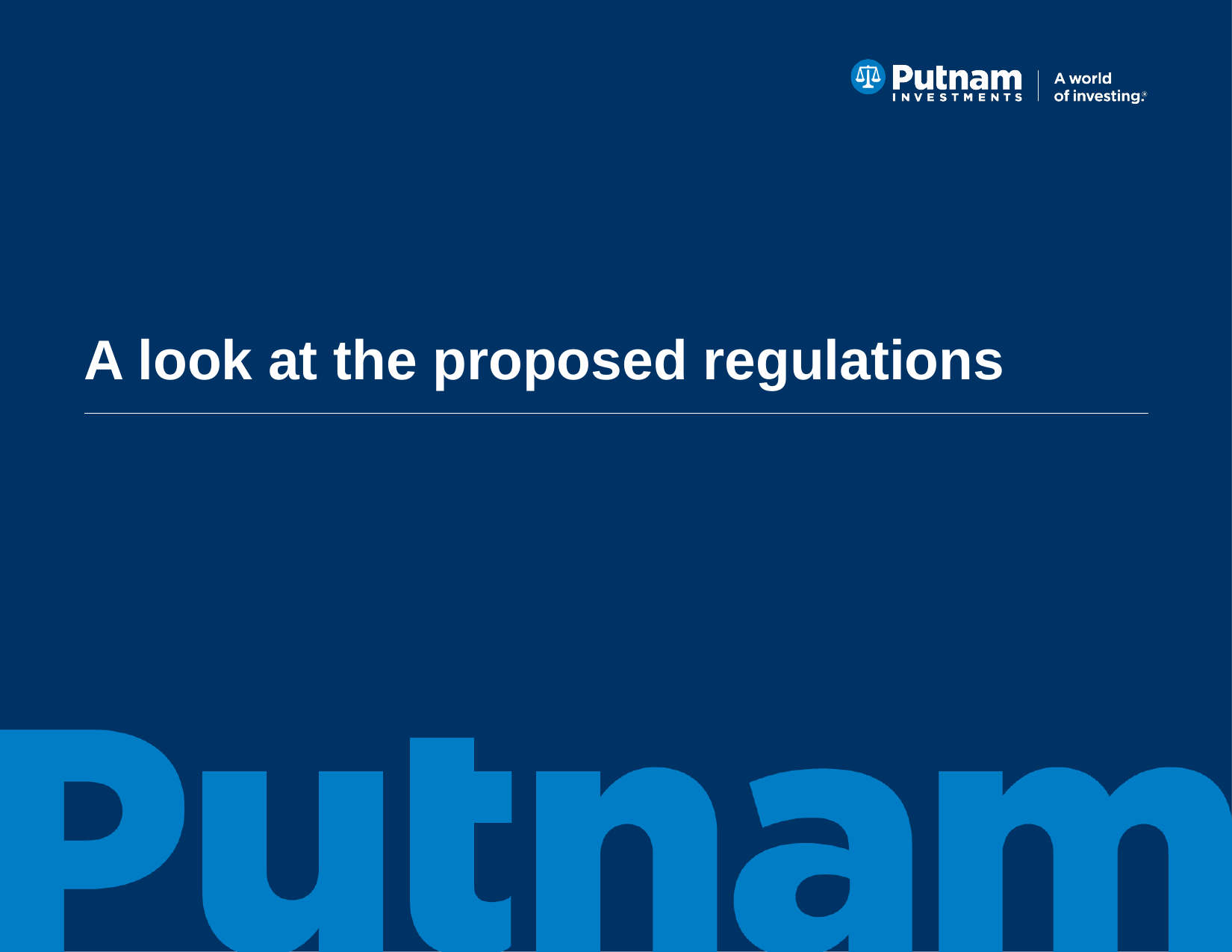

# A look at the proposed regulations